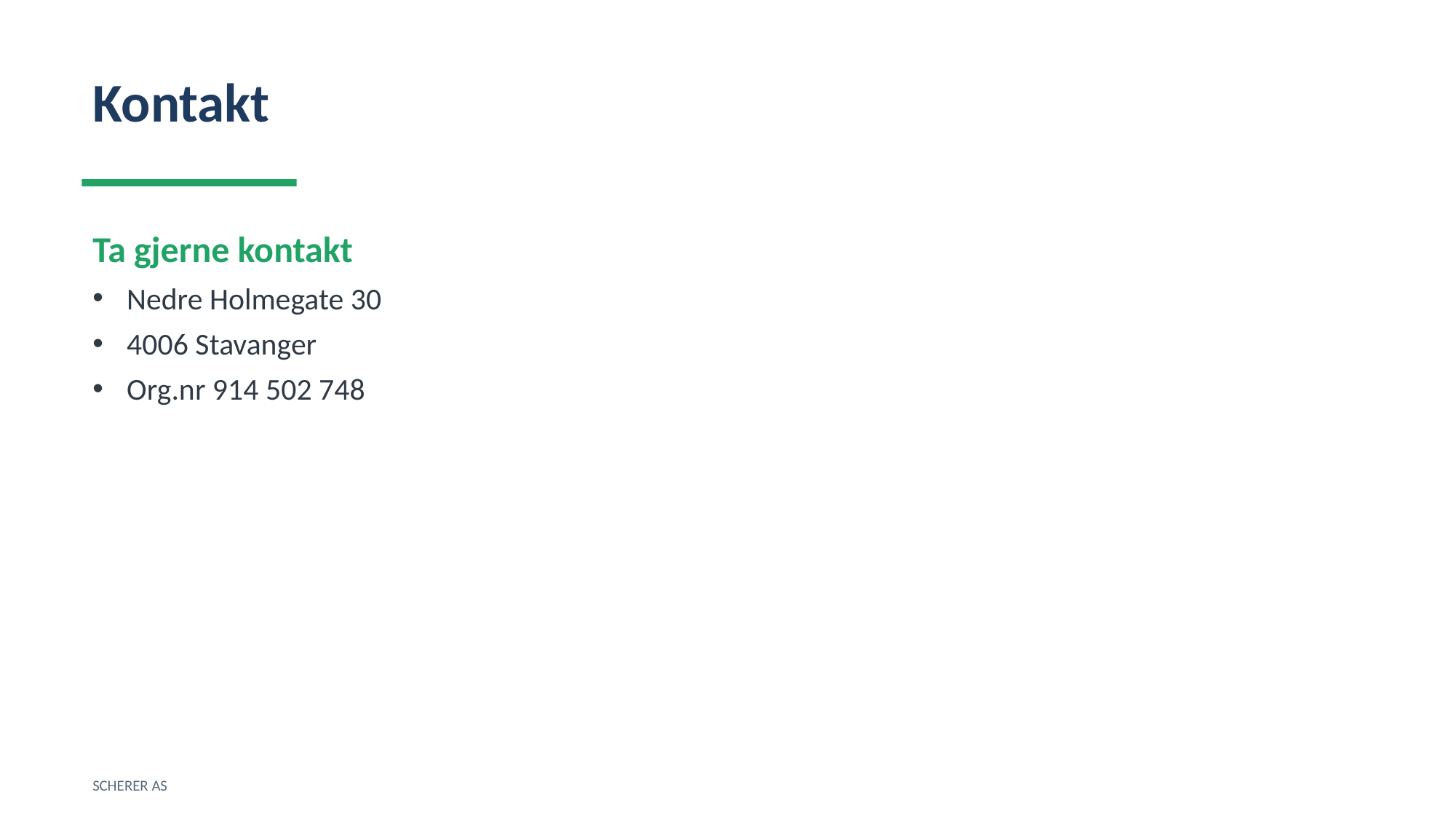

Kontakt

Ta gjerne kontakt
Nedre Holmegate 30
4006 Stavanger
Org.nr 914 502 748
SCHERER AS